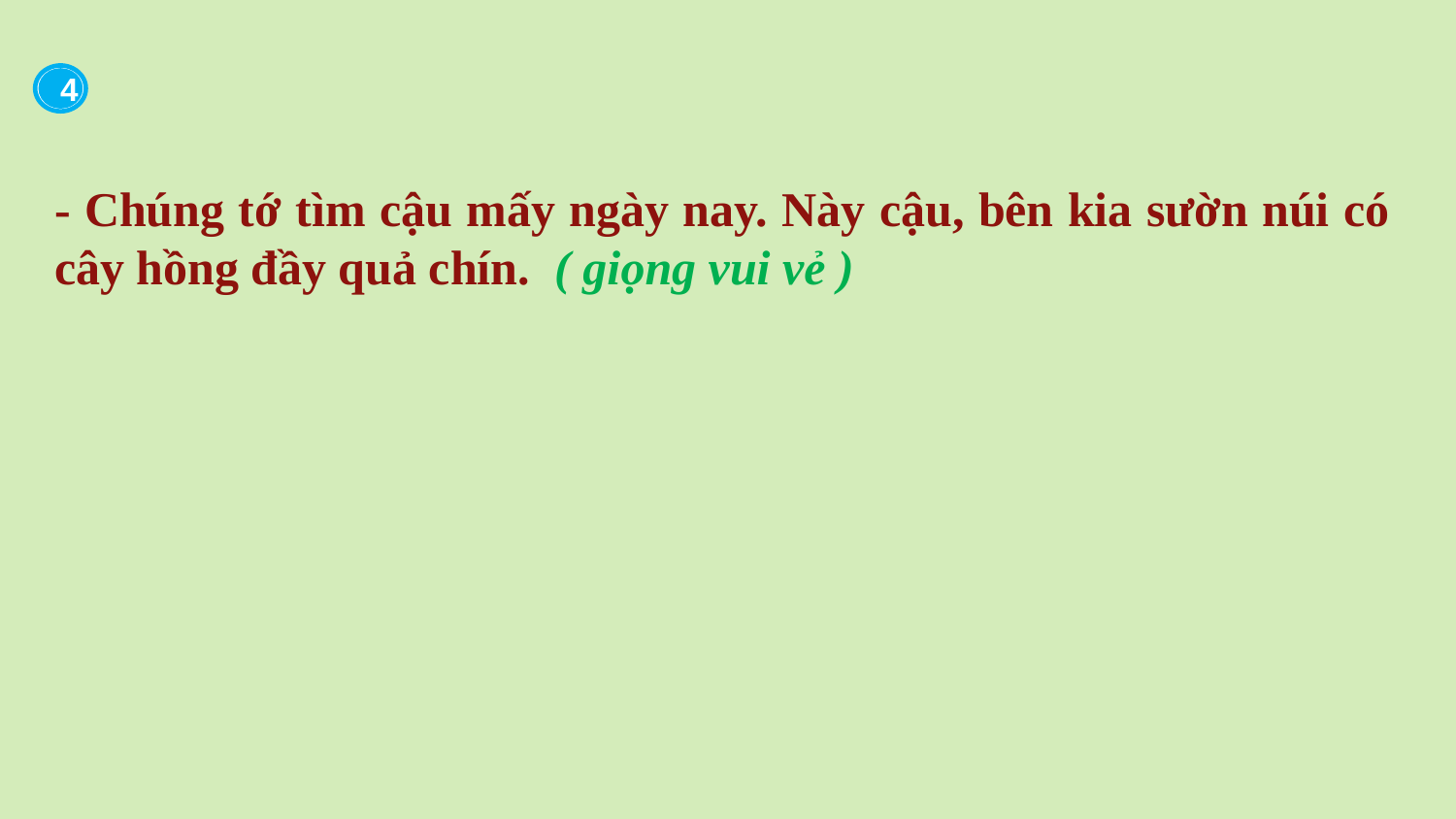

-

- Chúng tớ tìm cậu mấy ngày nay. Này cậu, bên kia sườn núi có cây hồng đầy quả chín.  ( giọng vui vẻ )

4